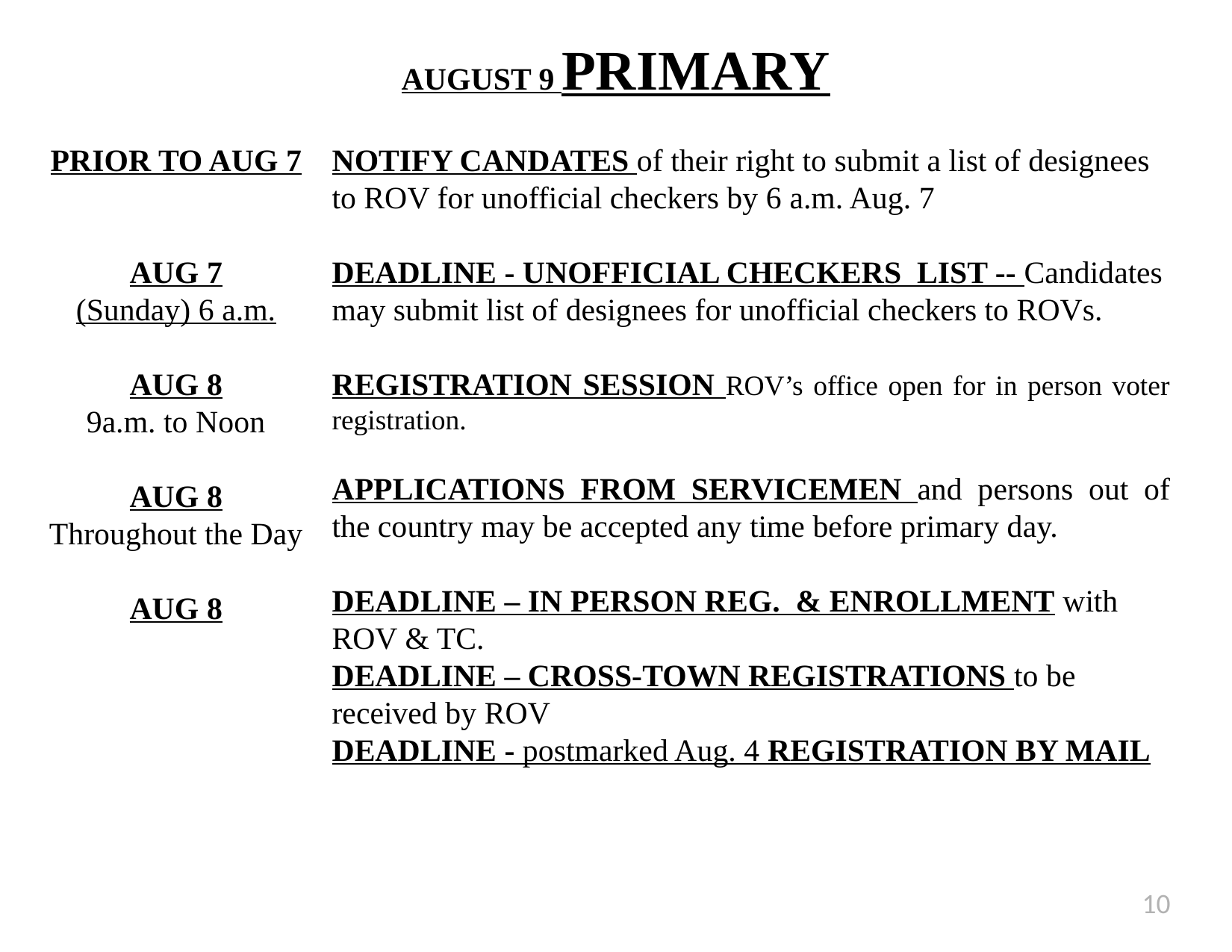

# AUGUST 9 PRIMARY
PRIOR TO AUG 7

AUG 7
(Sunday) 6 a.m.

AUG 8
9a.m. to Noon

AUG 8
Throughout the Day

AUG 8

NOTIFY CANDATES of their right to submit a list of designees to ROV for unofficial checkers by 6 a.m. Aug. 7

DEADLINE - UNOFFICIAL CHECKERS  LIST -- Candidates may submit list of designees for unofficial checkers to ROVs.

REGISTRATION SESSION ROV’s office open for in person voter registration.

APPLICATIONS FROM SERVICEMEN and persons out of the country may be accepted any time before primary day.

DEADLINE – IN PERSON REG.  & ENROLLMENT with ROV & TC.
DEADLINE – CROSS-TOWN REGISTRATIONS to be received by ROV
DEADLINE - postmarked Aug. 4 REGISTRATION BY MAIL

10